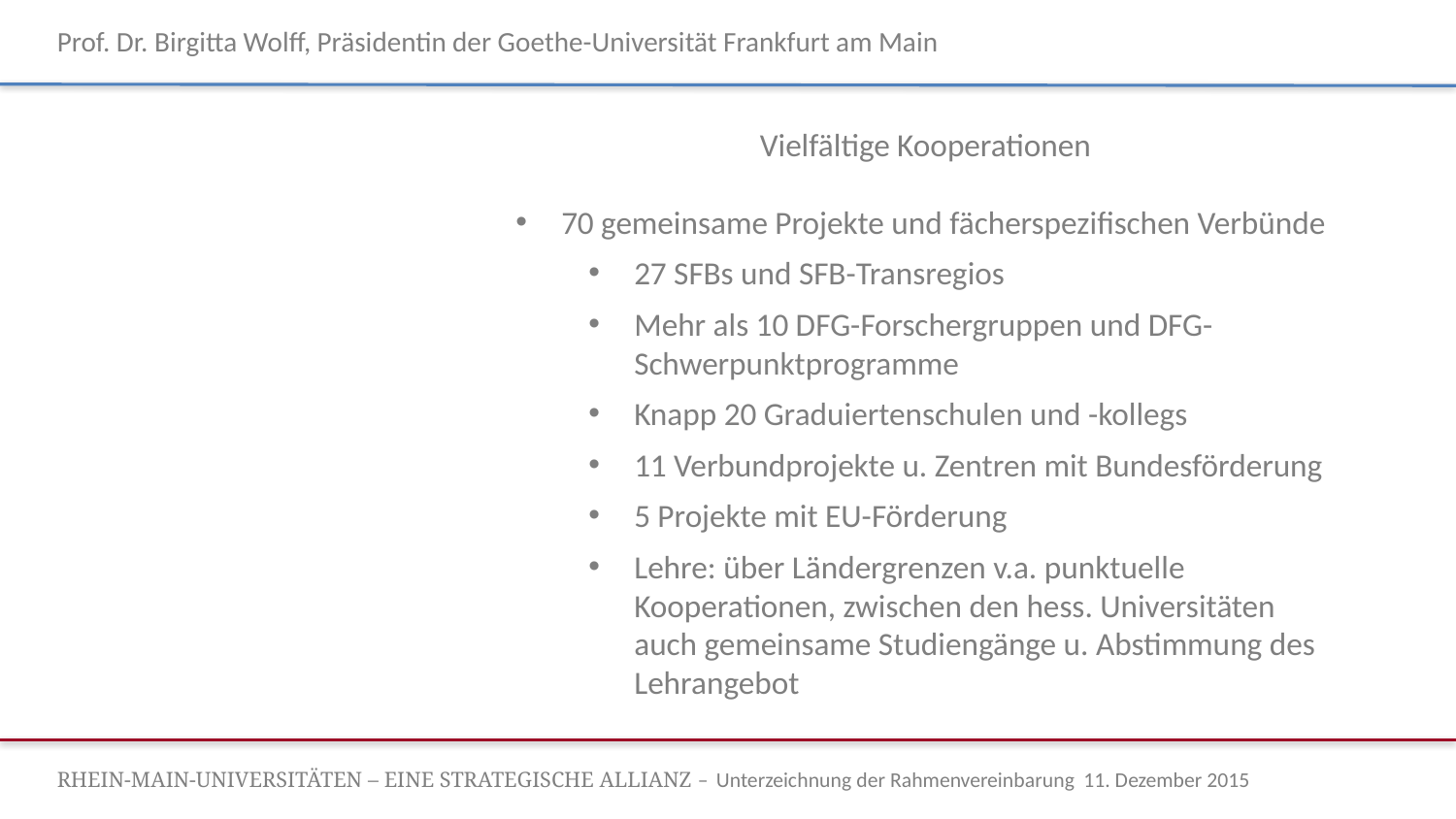

Prof. Dr. Birgitta Wolff, Präsidentin der Goethe-Universität Frankfurt am Main
Vielfältige Kooperationen

70 gemeinsame Projekte und fächerspezifischen Verbünde
27 SFBs und SFB-Transregios
Mehr als 10 DFG-Forschergruppen und DFG-Schwerpunktprogramme
Knapp 20 Graduiertenschulen und -kollegs
11 Verbundprojekte u. Zentren mit Bundesförderung
5 Projekte mit EU-Förderung
Lehre: über Ländergrenzen v.a. punktuelle Kooperationen, zwischen den hess. Universitäten  auch gemeinsame Studiengänge u. Abstimmung des Lehrangebot

RHEIN-MAIN-UNIVERSITÄTEN – EINE STRATEGISCHE ALLIANZ – Unterzeichnung der Rahmenvereinbarung 11. Dezember 2015